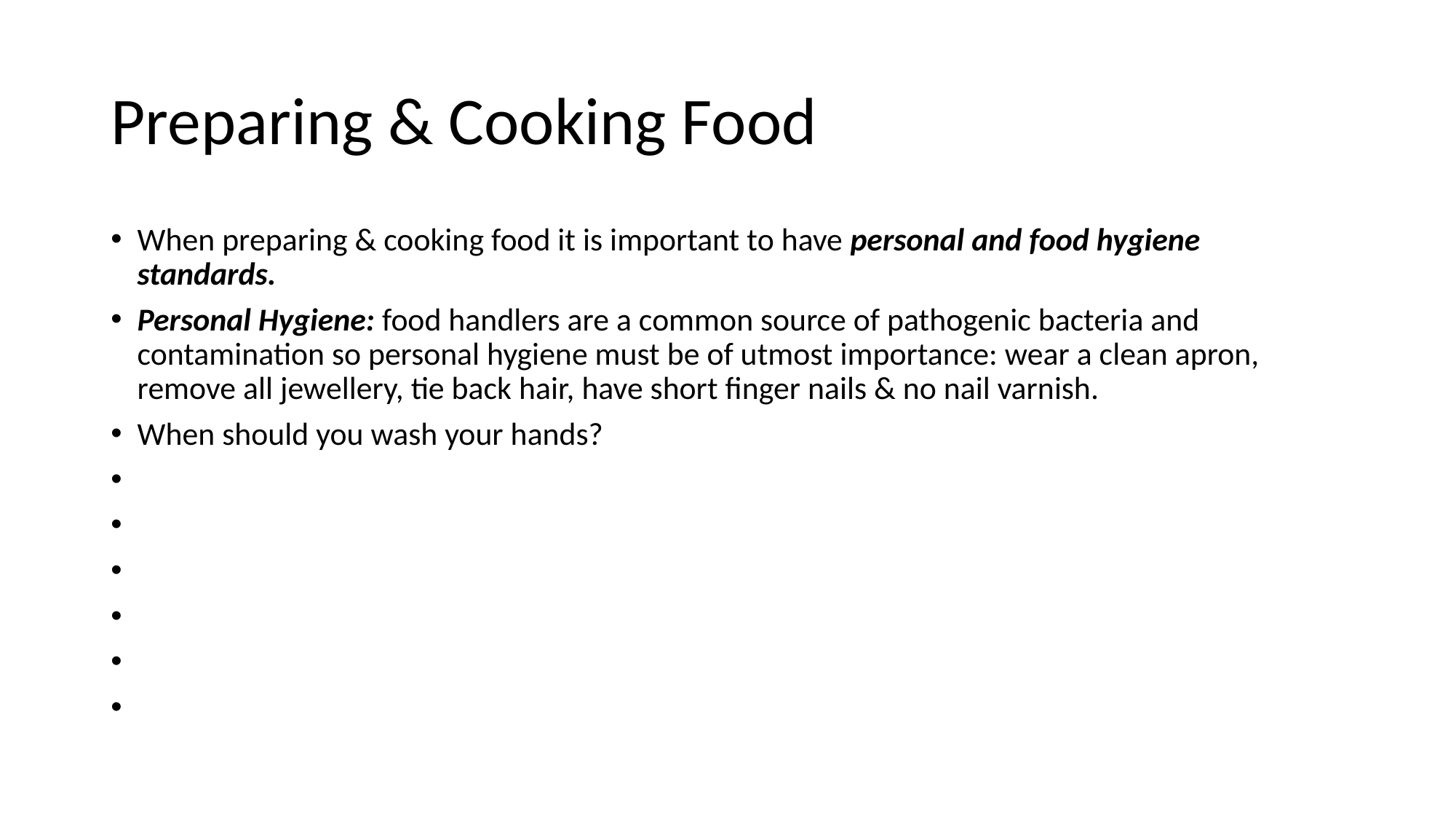

# Preparing & Cooking Food
When preparing & cooking food it is important to have personal and food hygiene standards.
Personal Hygiene: food handlers are a common source of pathogenic bacteria and contamination so personal hygiene must be of utmost importance: wear a clean apron, remove all jewellery, tie back hair, have short finger nails & no nail varnish.
When should you wash your hands?